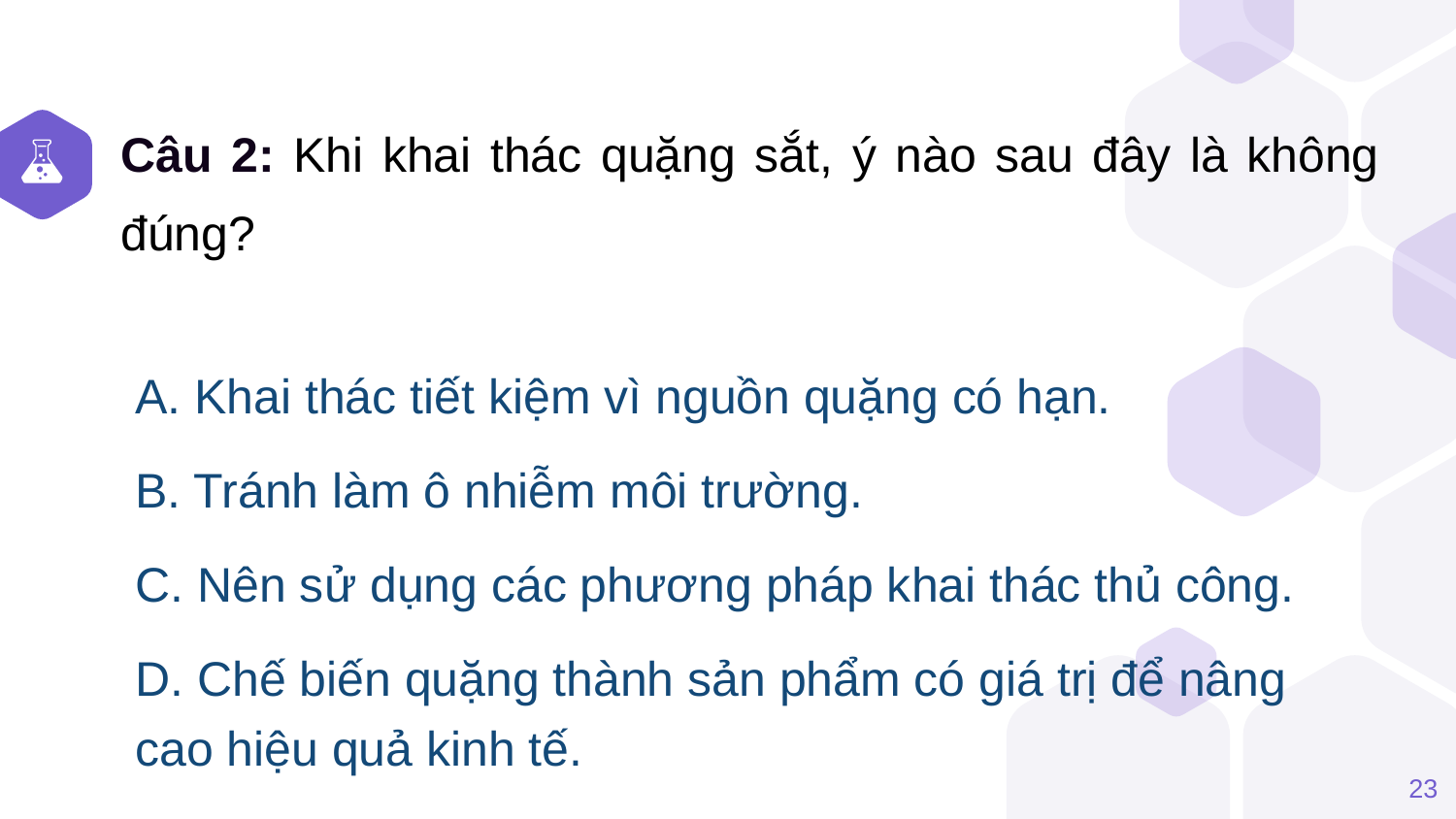

Câu 2: Khi khai thác quặng sắt, ý nào sau đây là không đúng?

A. Khai thác tiết kiệm vì nguồn quặng có hạn.
B. Tránh làm ô nhiễm môi trường.
C. Nên sử dụng các phương pháp khai thác thủ công.
D. Chế biến quặng thành sản phẩm có giá trị để nâng cao hiệu quả kinh tế.
23